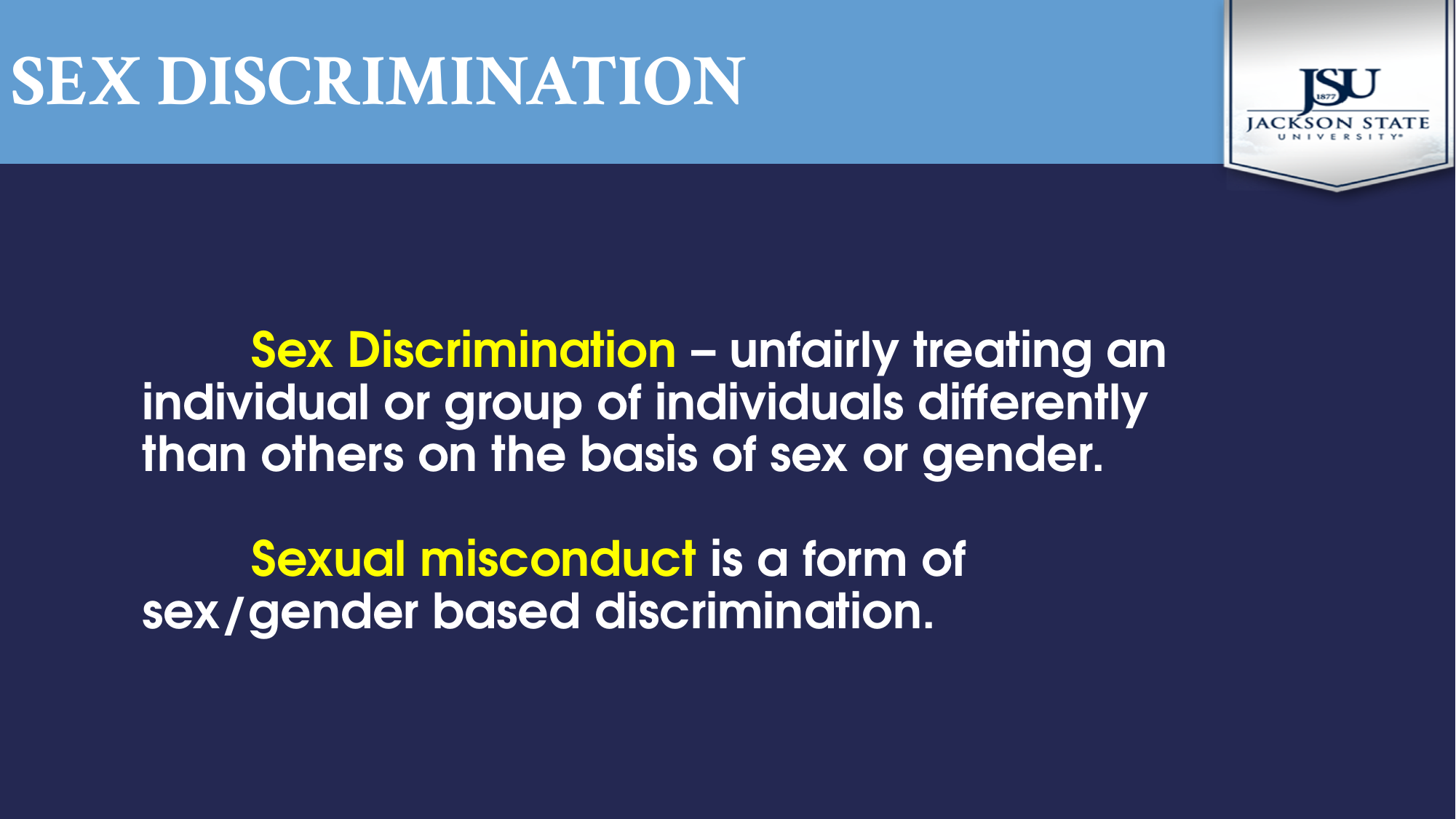

# Sex discrimination

	Sex Discrimination – unfairly treating an individual or group of individuals differently than others on the basis of sex or gender.
	Sexual misconduct is a form of sex/gender based discrimination.